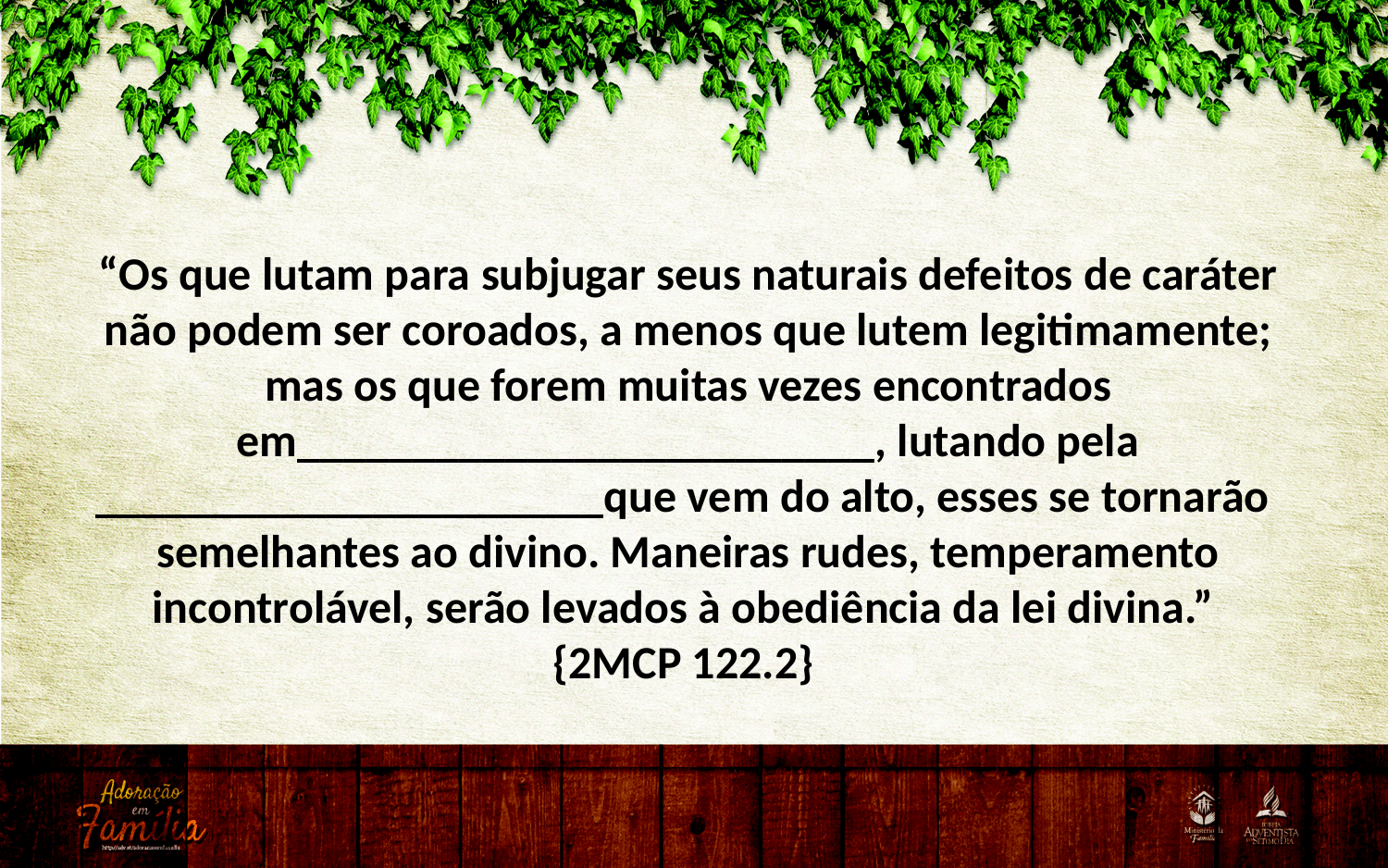

“Os que lutam para subjugar seus naturais defeitos de caráter não podem ser coroados, a menos que lutem legitimamente; mas os que forem muitas vezes encontrados em_________________________, lutando pela ______________________que vem do alto, esses se tornarão
semelhantes ao divino. Maneiras rudes, temperamento incontrolável, serão levados à obediência da lei divina.”
{2MCP 122.2}